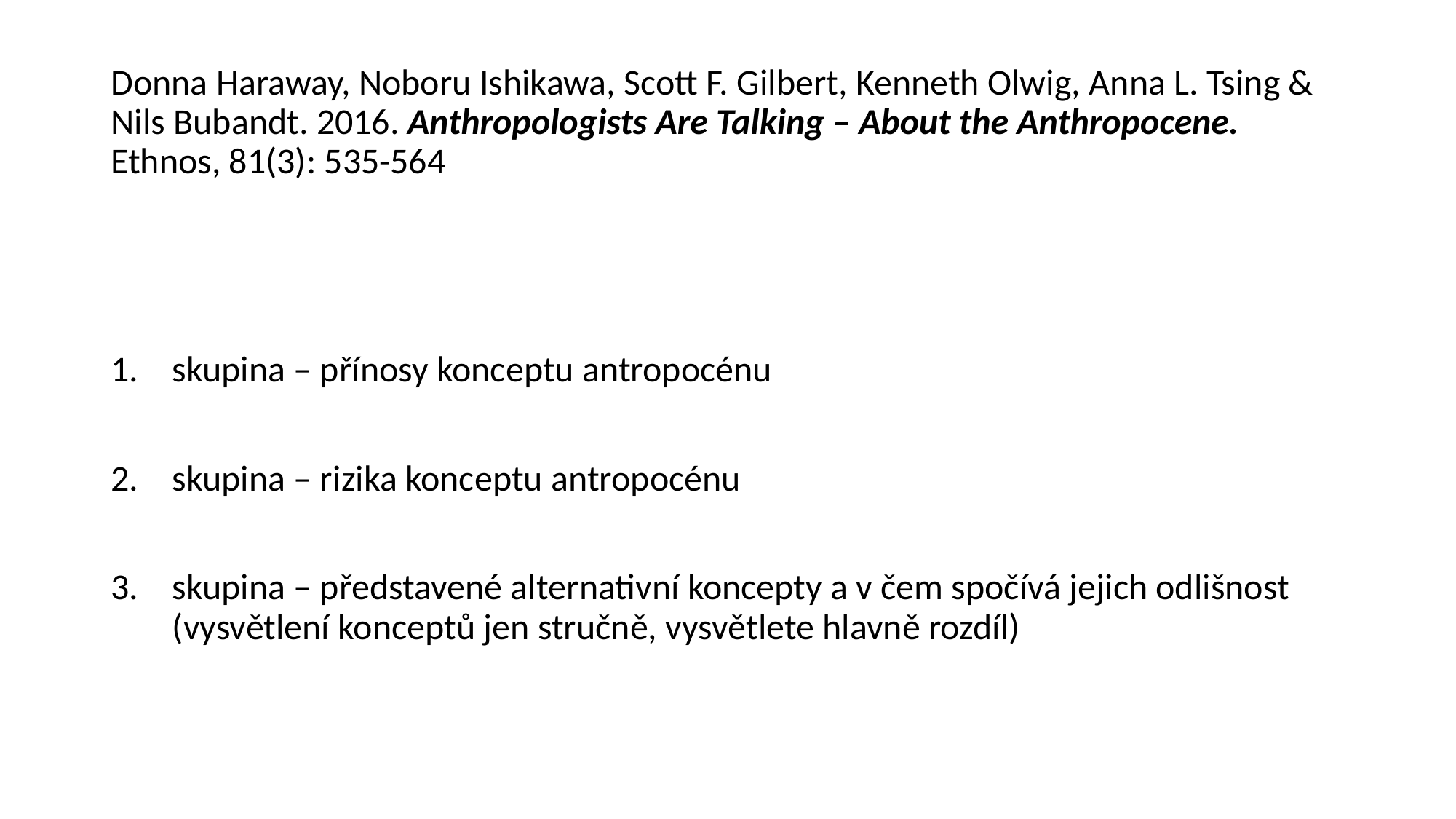

# Donna Haraway, Noboru Ishikawa, Scott F. Gilbert, Kenneth Olwig, Anna L. Tsing & Nils Bubandt. 2016. Anthropologists Are Talking – About the Anthropocene. Ethnos, 81(3): 535-564

skupina – přínosy konceptu antropocénu

skupina – rizika konceptu antropocénu

skupina – představené alternativní koncepty a v čem spočívá jejich odlišnost (vysvětlení konceptů jen stručně, vysvětlete hlavně rozdíl)